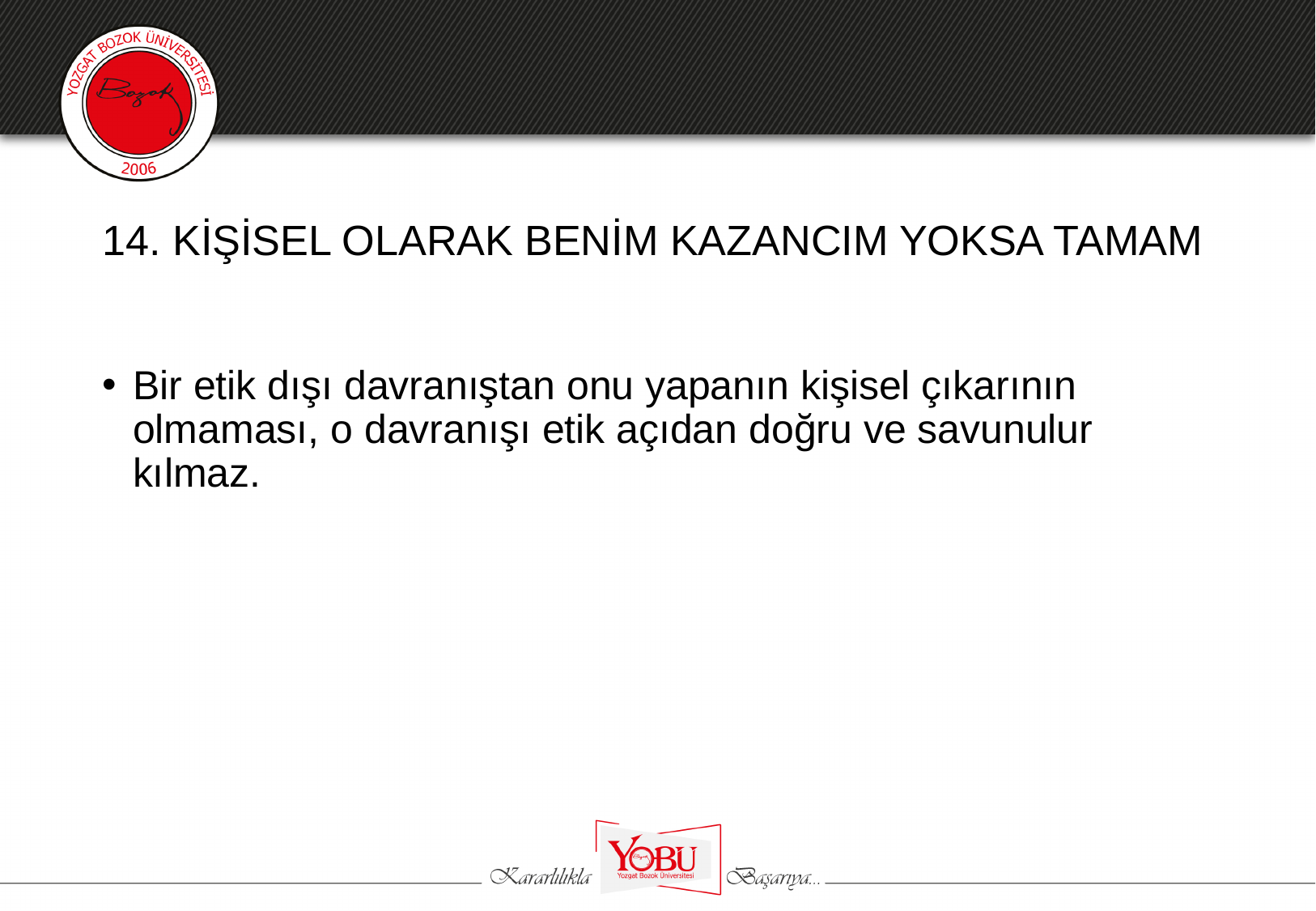

# 14. KİŞİSEL OLARAK BENİM KAZANCIM YOKSA TAMAM

Bir etik dışı davranıştan onu yapanın kişisel çıkarının olmaması, o davranışı etik açıdan doğru ve savunulur kılmaz.